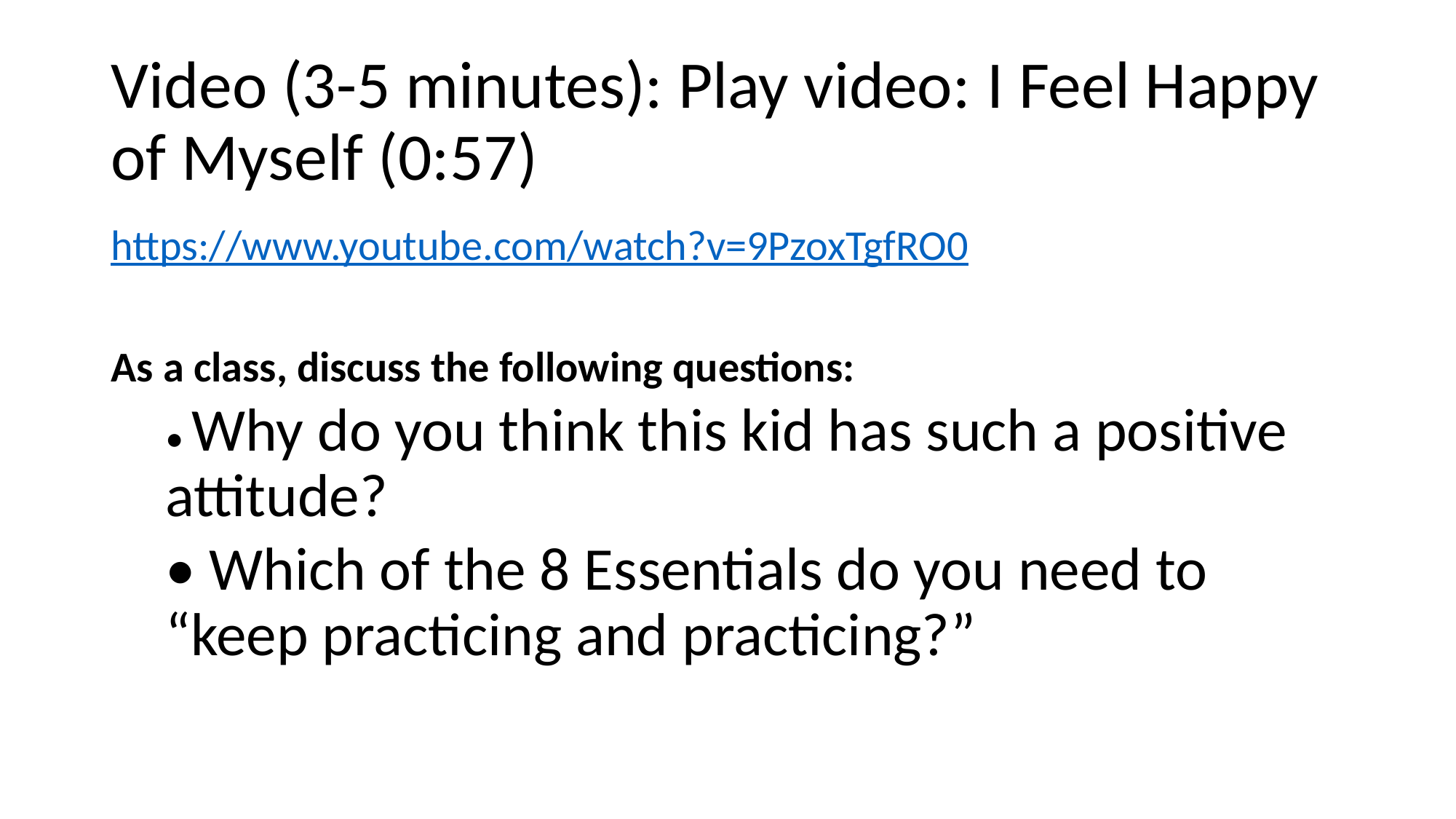

# Video (3-5 minutes): Play video: I Feel Happy of Myself (0:57)
https://www.youtube.com/watch?v=9PzoxTgfRO0

As a class, discuss the following questions:
• Why do you think this kid has such a positive attitude?
• Which of the 8 Essentials do you need to “keep practicing and practicing?”